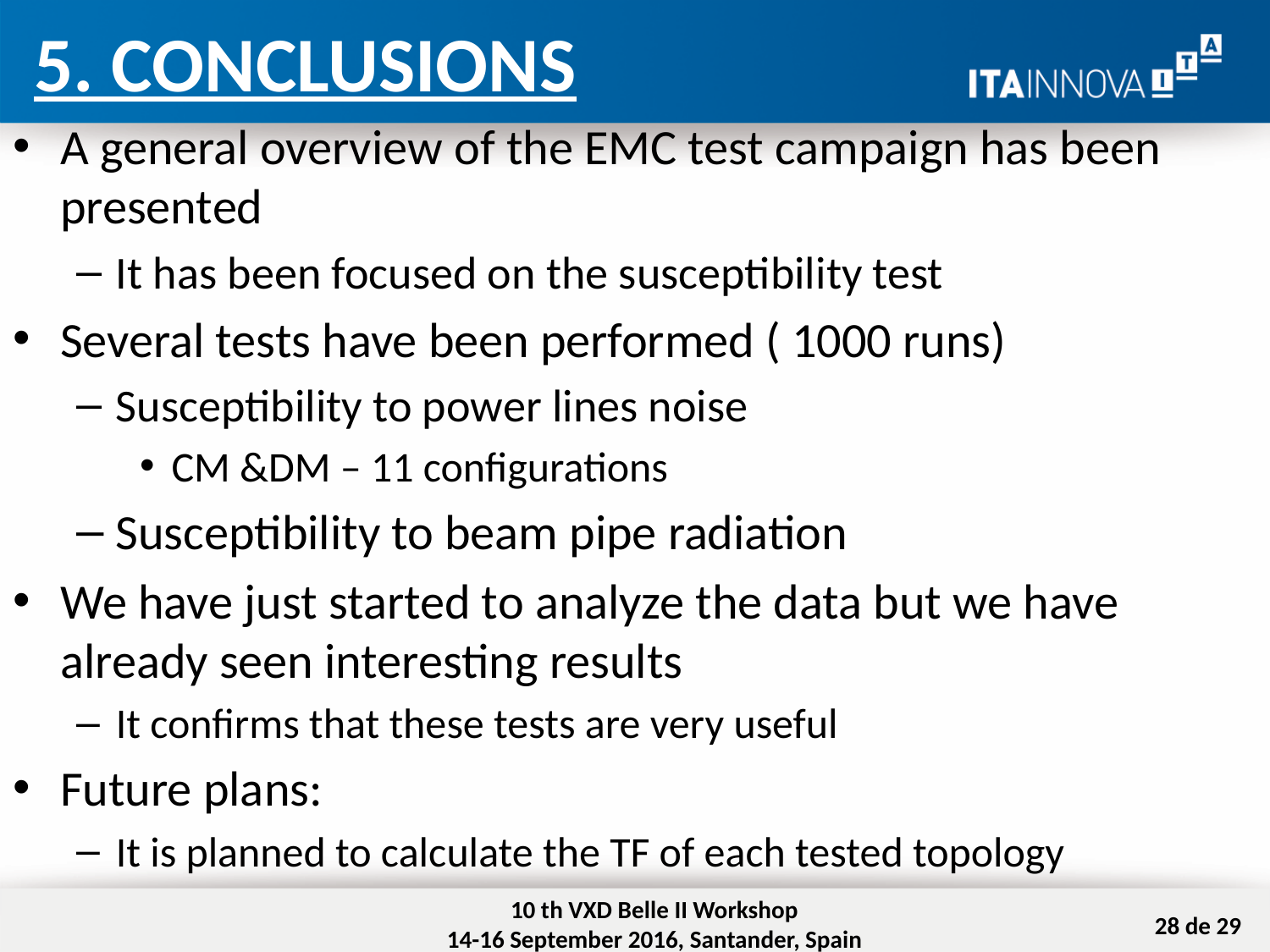

# 5. CONCLUSIONS
A general overview of the EMC test campaign has been presented
It has been focused on the susceptibility test
Several tests have been performed ( 1000 runs)
Susceptibility to power lines noise
CM &DM – 11 configurations
Susceptibility to beam pipe radiation
We have just started to analyze the data but we have already seen interesting results
It confirms that these tests are very useful
Future plans:
It is planned to calculate the TF of each tested topology
10 th VXD Belle II Workshop
14-16 September 2016, Santander, Spain
28 de 29